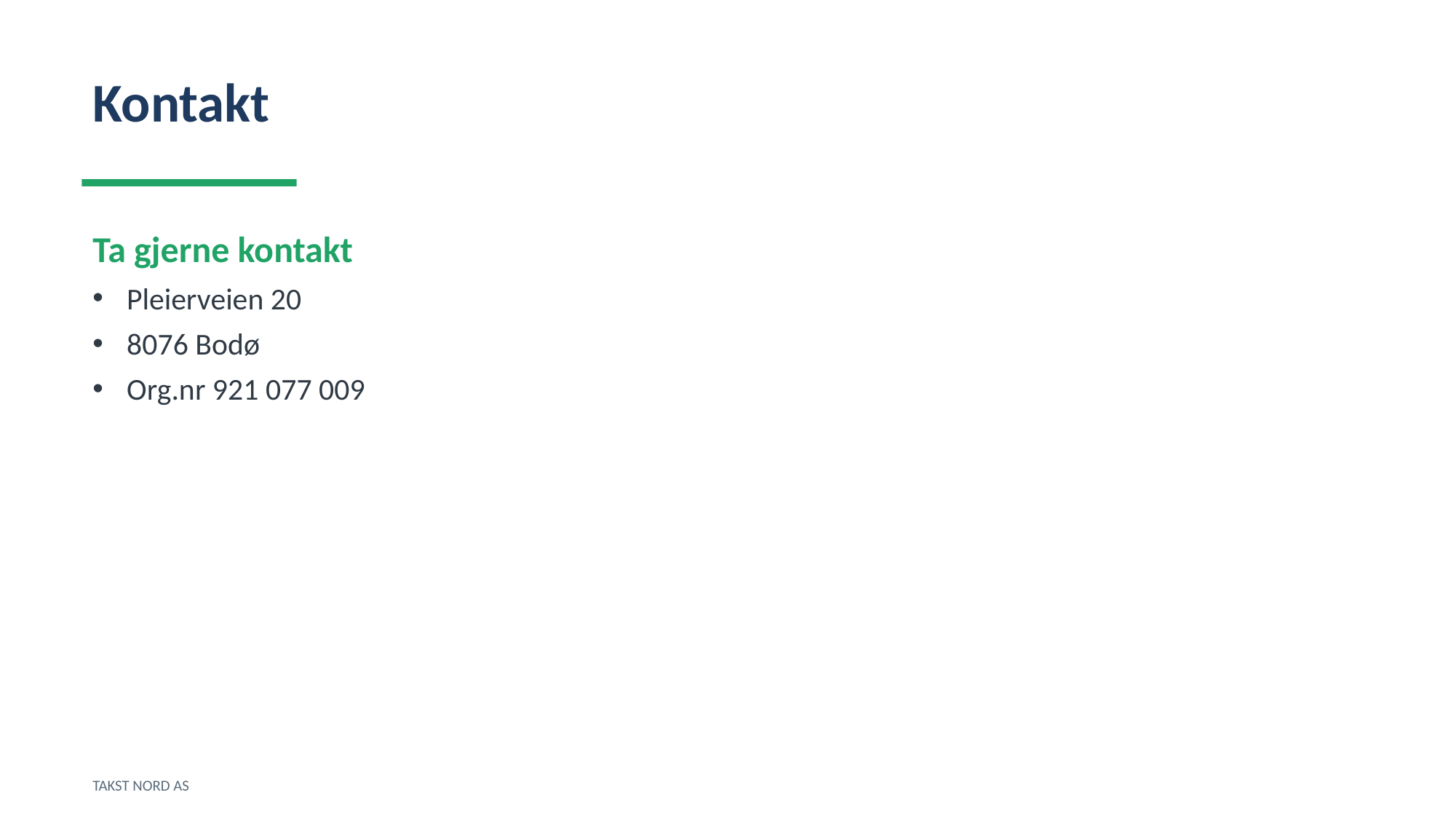

Kontakt

Ta gjerne kontakt
Pleierveien 20
8076 Bodø
Org.nr 921 077 009
TAKST NORD AS